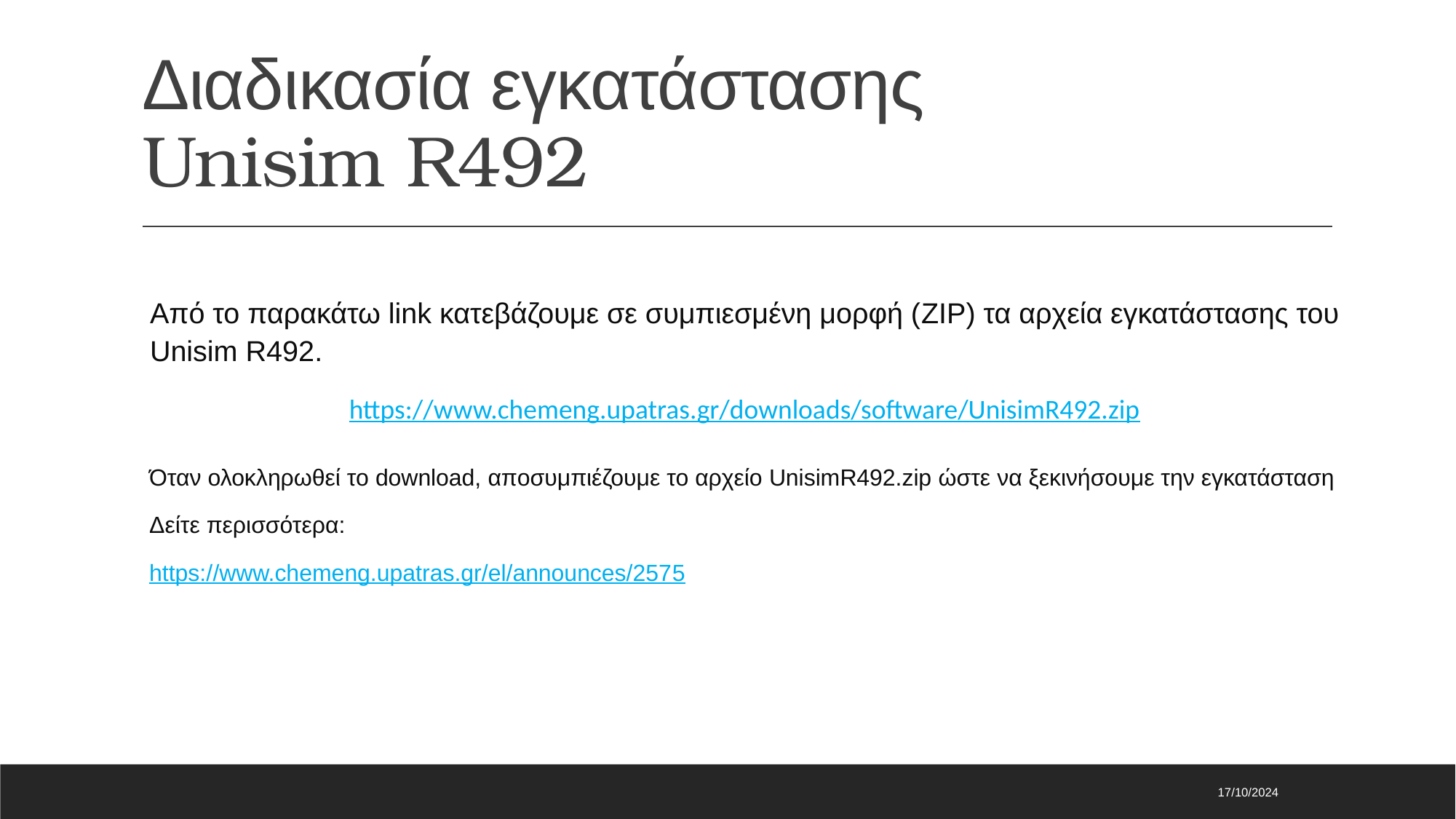

# Διαδικασία εγκατάστασης Unisim R492
Από το παρακάτω link κατεβάζουμε σε συμπιεσμένη μορφή (ZIP) τα αρχεία εγκατάστασης του Unisim R492.
https://www.chemeng.upatras.gr/downloads/software/UnisimR492.zip

Όταν ολοκληρωθεί το download, αποσυμπιέζουμε το αρχείο UnisimR492.zip ώστε να ξεκινήσουμε την εγκατάσταση
Δείτε περισσότερα:
https://www.chemeng.upatras.gr/el/announces/2575

17/10/2024